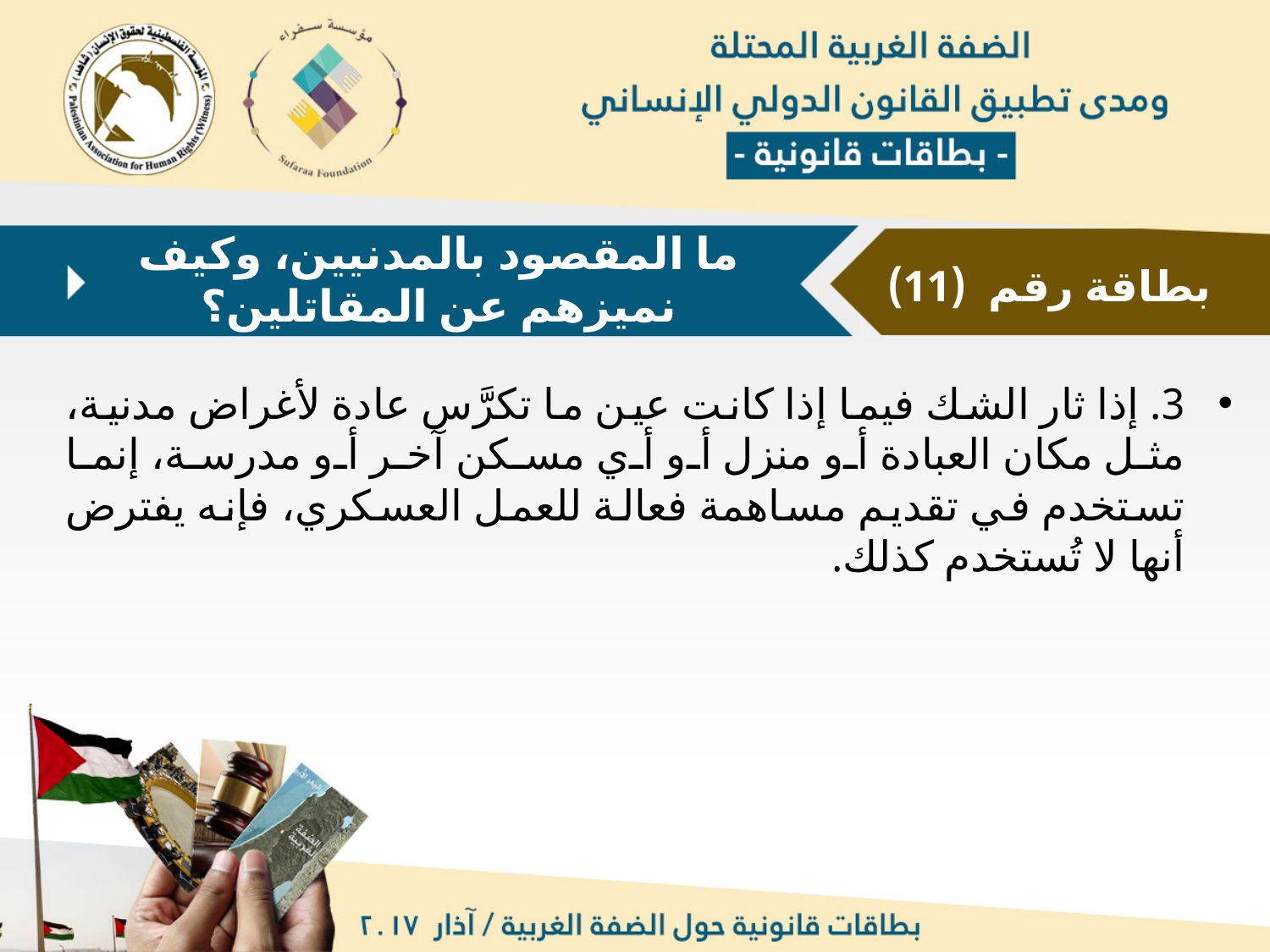

ما المقصود بالمدنيين، وكيف نميزهم عن المقاتلين؟
بطاقة رقم  (11)
3. 	إذا ثار الشك فيما إذا كانت عين ما تكرَّس عادة لأغراض مدنية، مثل مكان العبادة أو منزل أو أي مسكن آخر أو مدرسة، إنما تستخدم في تقديم مساهمة فعالة للعمل العسكري، فإنه يفترض أنها لا تُستخدم كذلك.